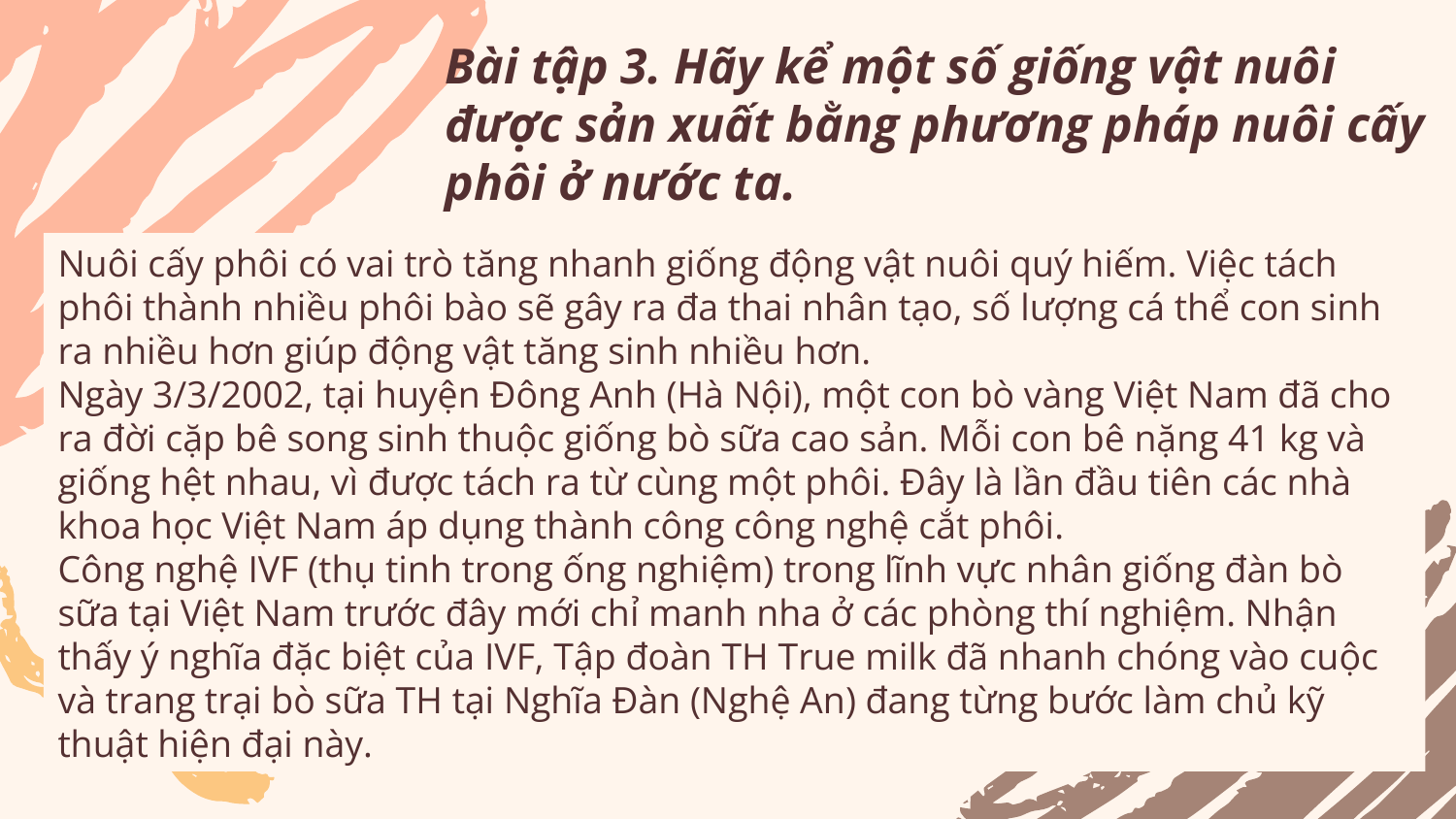

Bài tập 3. Hãy kể một số giống vật nuôi được sản xuất bằng phương pháp nuôi cấy phôi ở nước ta.
Nuôi cấy phôi có vai trò tăng nhanh giống động vật nuôi quý hiếm. Việc tách phôi thành nhiều phôi bào sẽ gây ra đa thai nhân tạo, số lượng cá thể con sinh ra nhiều hơn giúp động vật tăng sinh nhiều hơn.
Ngày 3/3/2002, tại huyện Đông Anh (Hà Nội), một con bò vàng Việt Nam đã cho ra đời cặp bê song sinh thuộc giống bò sữa cao sản. Mỗi con bê nặng 41 kg và giống hệt nhau, vì được tách ra từ cùng một phôi. Đây là lần đầu tiên các nhà khoa học Việt Nam áp dụng thành công công nghệ cắt phôi.
Công nghệ IVF (thụ tinh trong ống nghiệm) trong lĩnh vực nhân giống đàn bò sữa tại Việt Nam trước đây mới chỉ manh nha ở các phòng thí nghiệm. Nhận thấy ý nghĩa đặc biệt của IVF, Tập đoàn TH True milk đã nhanh chóng vào cuộc và trang trại bò sữa TH tại Nghĩa Đàn (Nghệ An) đang từng bước làm chủ kỹ thuật hiện đại này.